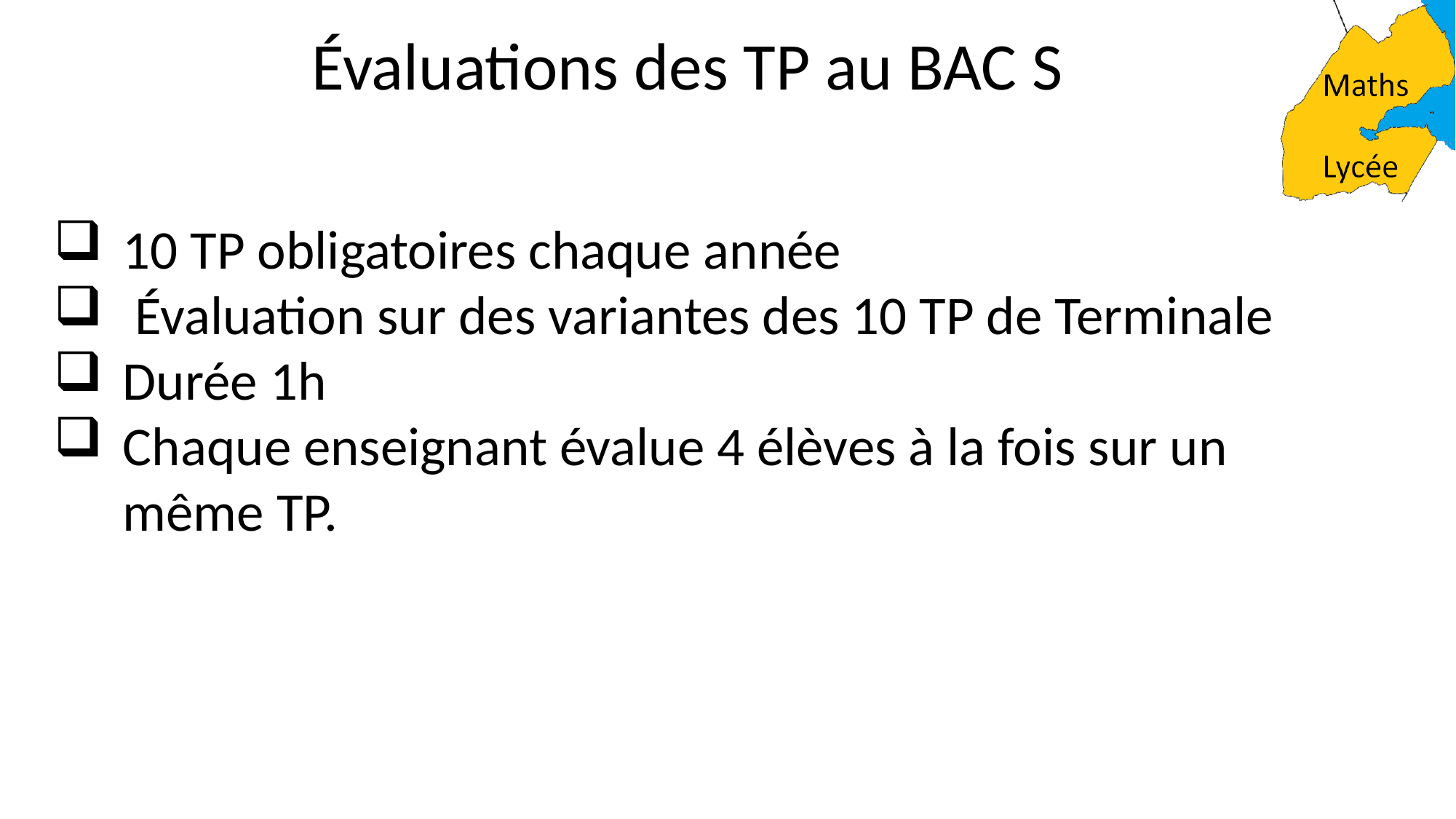

Évaluations des TP au BAC S
10 TP obligatoires chaque année
 Évaluation sur des variantes des 10 TP de Terminale
Durée 1h
Chaque enseignant évalue 4 élèves à la fois sur un même TP.